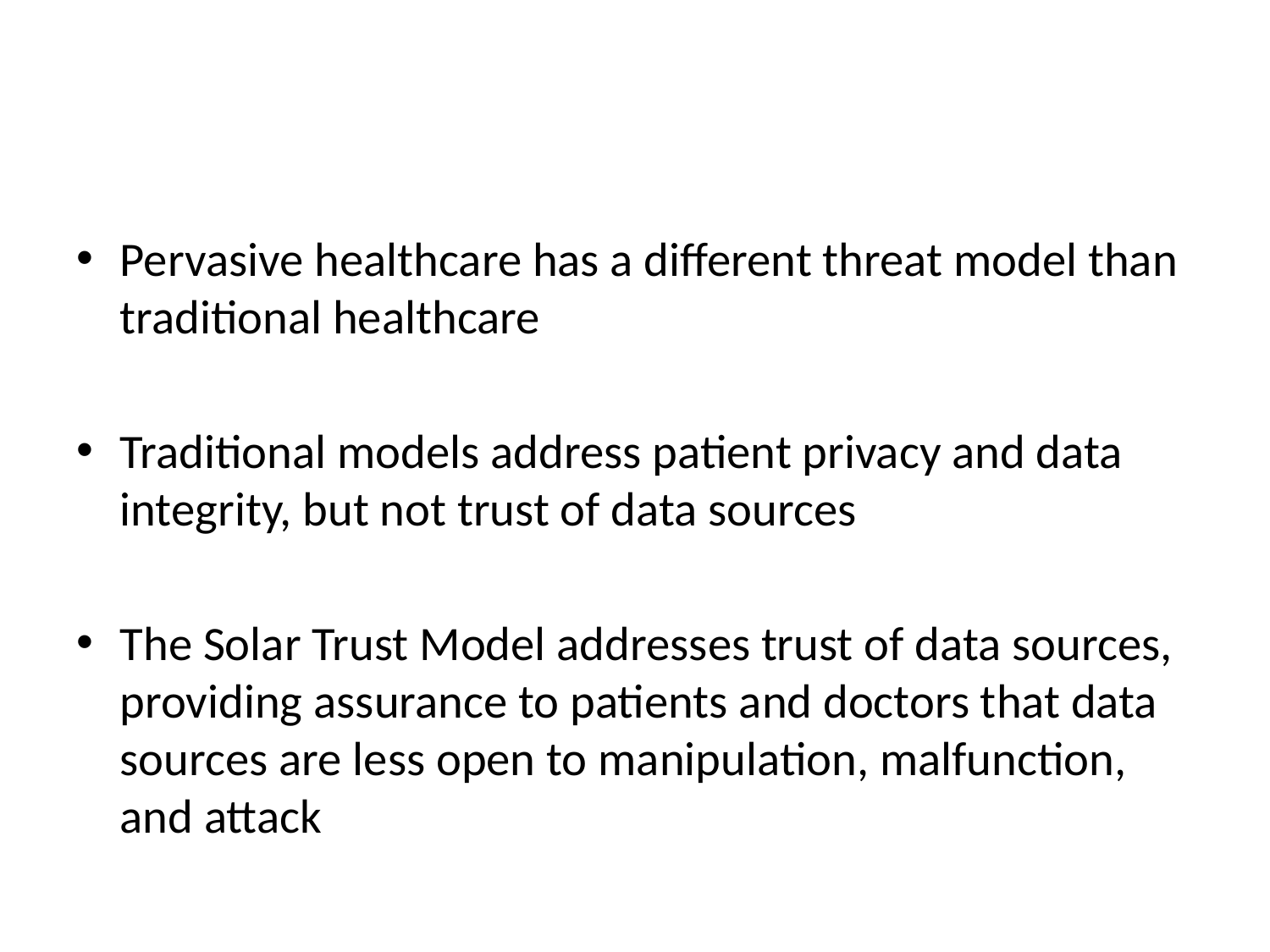

# Conclusion
Pervasive healthcare has a different threat model than traditional healthcare

Traditional models address patient privacy and data integrity, but not trust of data sources

The Solar Trust Model addresses trust of data sources, providing assurance to patients and doctors that data sources are less open to manipulation, malfunction, and attack